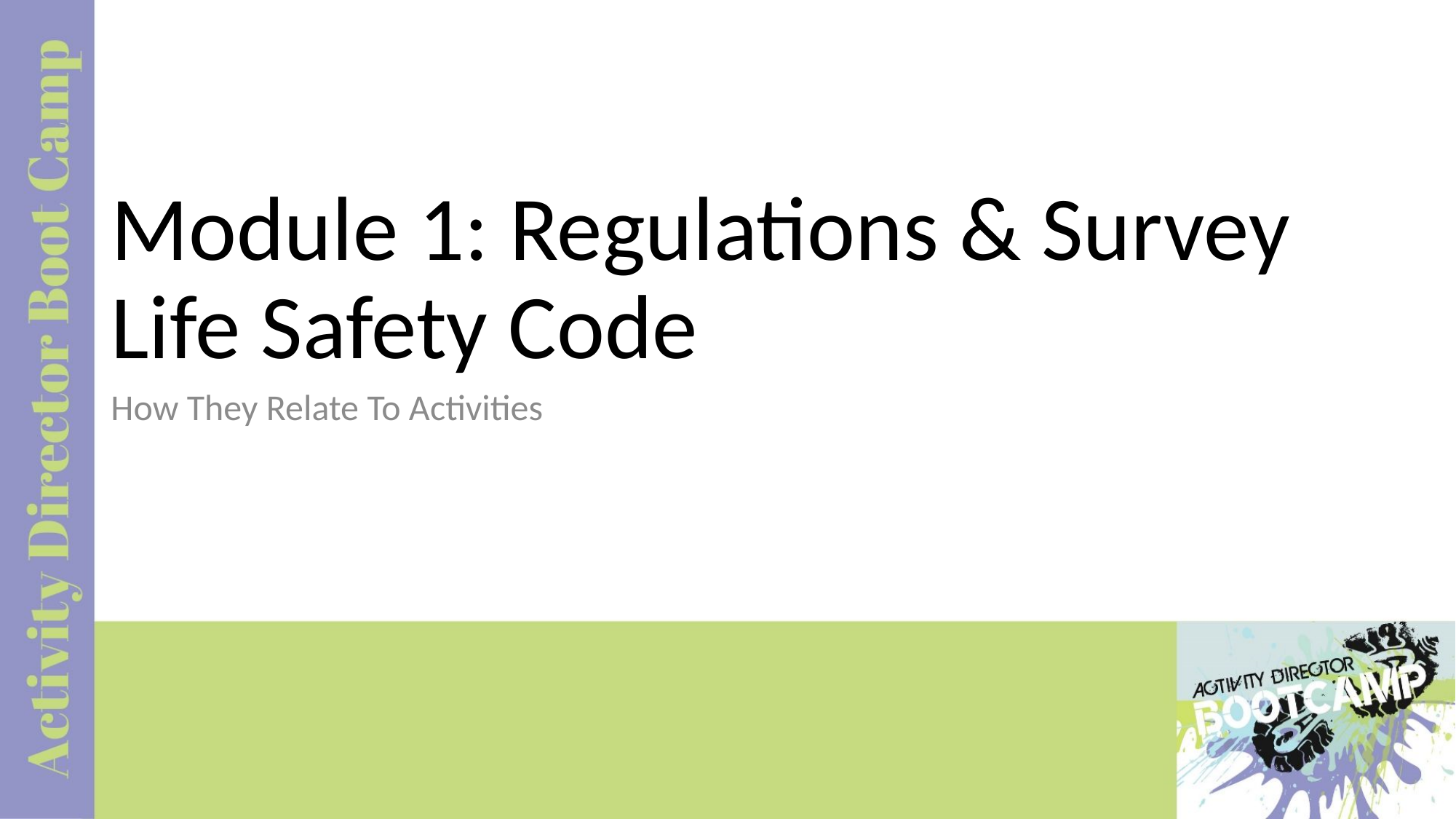

# Module 1: Regulations & Survey Life Safety Code
How They Relate To Activities